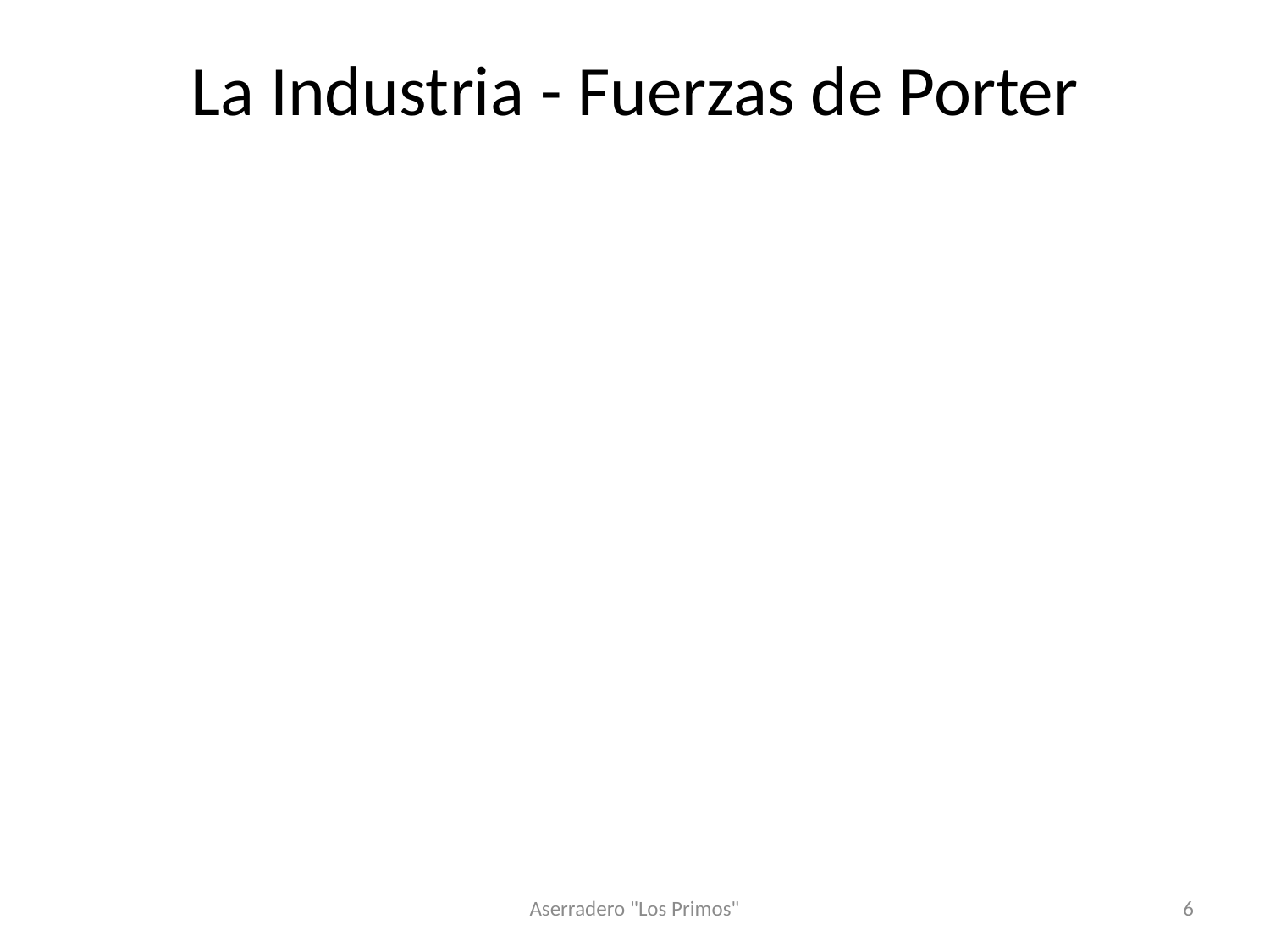

# La Industria - Fuerzas de Porter

| Poder de Clientes | Alta |  | El poder de clientes aumenta ya que: No hay diferenciación en los productos Los consumidores compran en volumen Comienzan a pedir mayor calidad, precios bajos y entregas programadas Forma de pago a 30, 60 días. Pueden fácilmente cambiarse por proveedores sustitutos | Aumentar la calidad de los productos Ofrecer productos de calidad a buen precio Confiabilidad en el servicio y la entrega |
| --- | --- | --- | --- | --- |
| Rivalidad Interna | Alta |  | Mucha competencia Poca diferenciación de producto e innovación Pocas barreras al ingreso Los clientes tienen la posibilidad de cambiar fácilmente de proveedor Gran número de PYMES e informales Competencia por costo La calidad depende de la Materia Prima Ubicación cerca de los centros de consumo es importante Existen pocas empresas líderes y muchas informales | Sistema de control de procesos Sistema de Gestión de Calidad Mejorar eficiencia y Mejora Continua Aumentar la calidad de los productos Producir madera estandarizada para planes de vivienda y embalajes Autoabastecimiento con madera de muy buena calidad (libre de nudos, >18 cm DAP) Promociones de ventas Ubicación cerca de centros de consumo |

Aserradero "Los Primos"
6